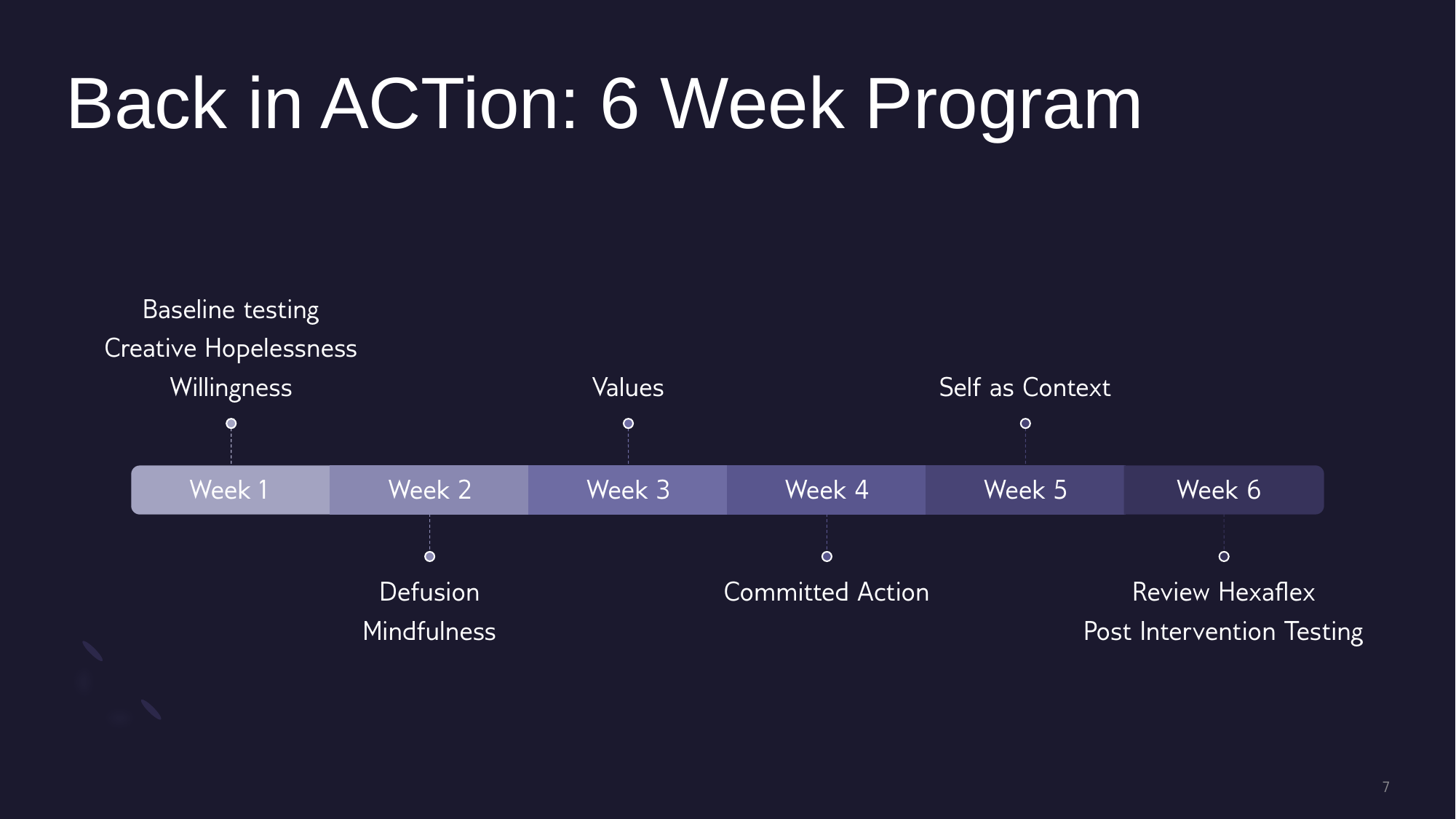

# Back in ACTion: 6 Week Program
Week 1
Baseline testing
Creative Hopelessness
Willingness
Week 2
Defusion
Mindfulness
Week 3
Values
Week 4
Committed Action
Week 5
Self as Context
Week 6
Review Hexaflex
Post Intervention Testing
7